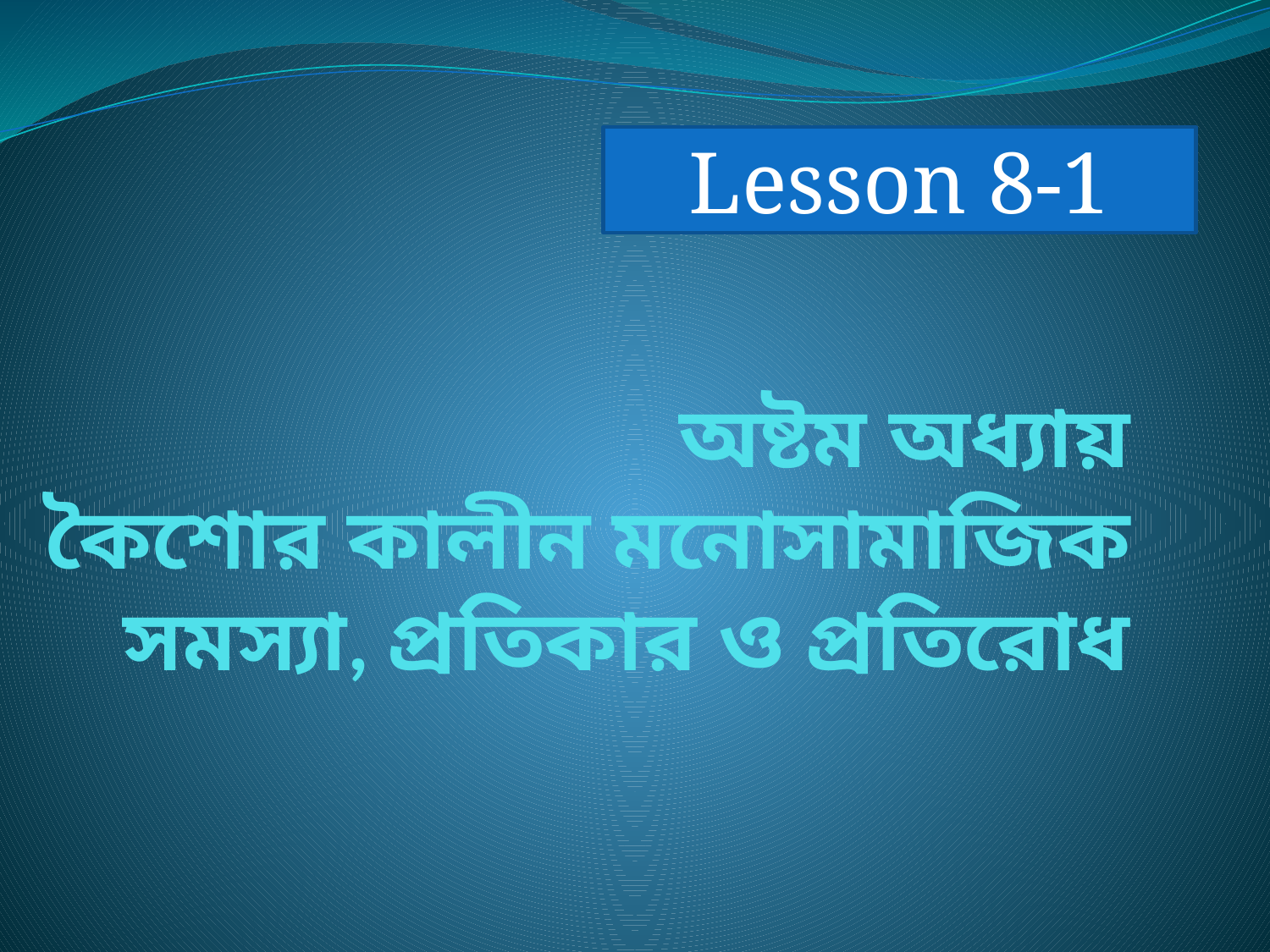

Lesson 8-1
# অষ্টম অধ্যায় কৈশোর কালীন মনোসামাজিক সমস্যা, প্রতিকার ও প্রতিরোধ